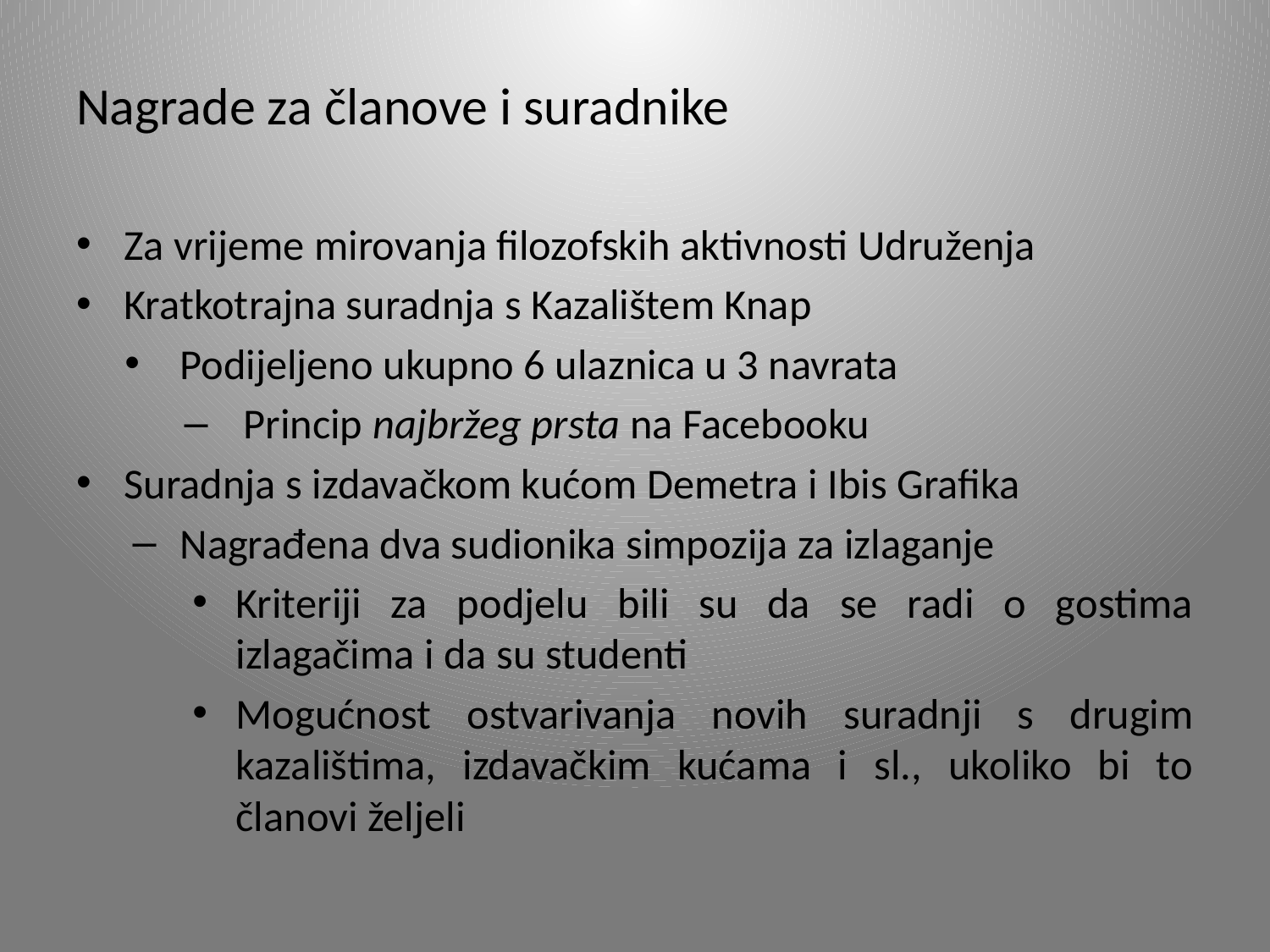

Nagrade za članove i suradnike

Za vrijeme mirovanja filozofskih aktivnosti Udruženja
Kratkotrajna suradnja s Kazalištem Knap
Podijeljeno ukupno 6 ulaznica u 3 navrata
Princip najbržeg prsta na Facebooku
Suradnja s izdavačkom kućom Demetra i Ibis Grafika
Nagrađena dva sudionika simpozija za izlaganje
Kriteriji za podjelu bili su da se radi o gostima izlagačima i da su studenti
Mogućnost ostvarivanja novih suradnji s drugim kazalištima, izdavačkim kućama i sl., ukoliko bi to članovi željeli